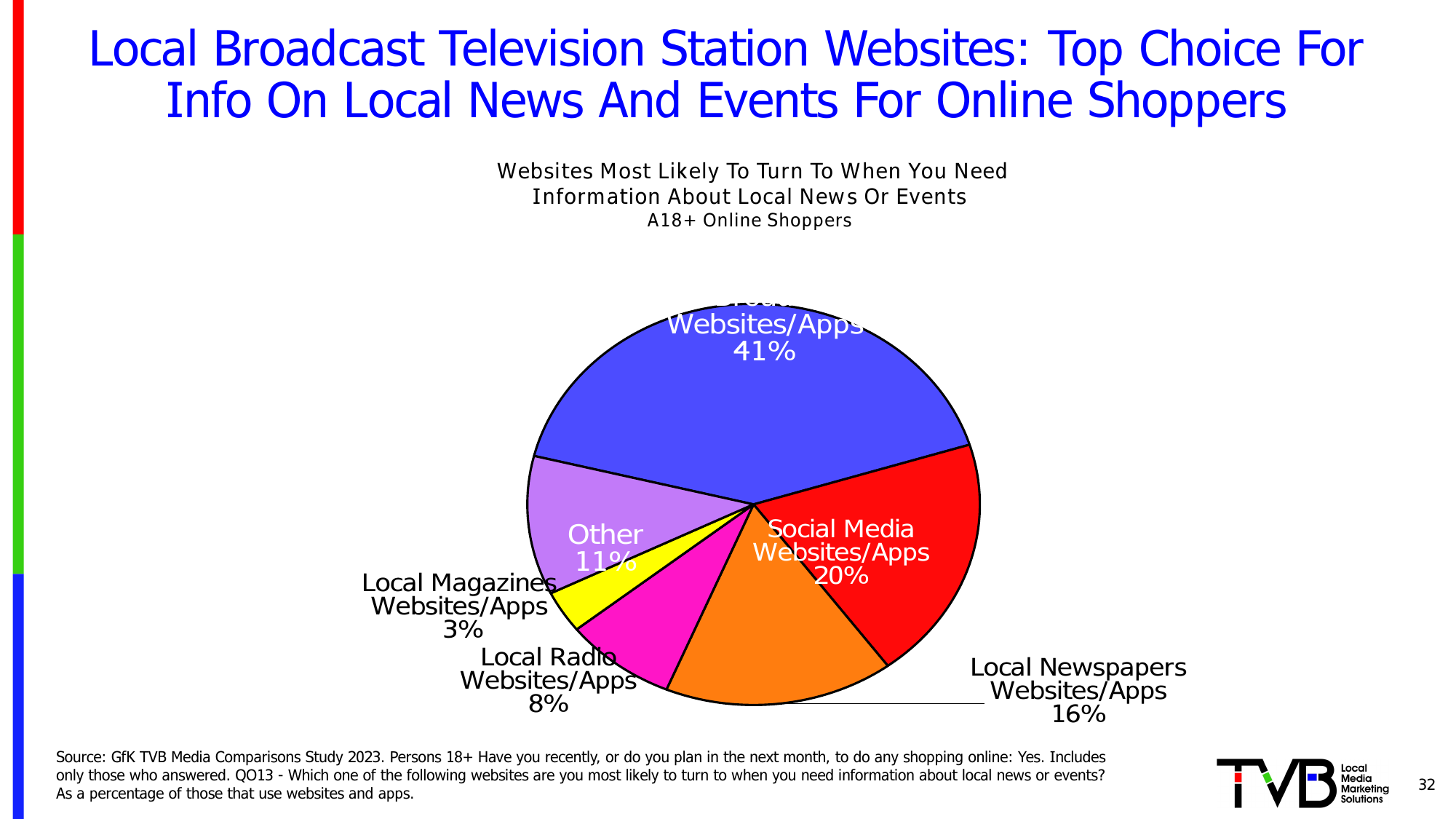

# Local Broadcast Television Station Websites: Top Choice For Info On Local News And Events For Online Shoppers
 Websites Most Likely To Turn To When You Need Information About Local News Or Events
A18+ Online Shoppers

### Chart

| Category | Column1 |
|---|---|
| Local Broadcast TV Websites/Apps | 0.413 |
| Social Media Websites/Apps | 0.197 |
| Local Newspapers Websites/Apps | 0.164 |
| Local Radio Websites/Apps | 0.08 |
| Local Magazines Websites/Apps | 0.034 |
| Other | 0.11199999999999999 |
Source: GfK TVB Media Comparisons Study 2023. Persons 18+ Have you recently, or do you plan in the next month, to do any shopping online: Yes. Includes only those who answered. QO13 - Which one of the following websites are you most likely to turn to when you need information about local news or events? As a percentage of those that use websites and apps.
32